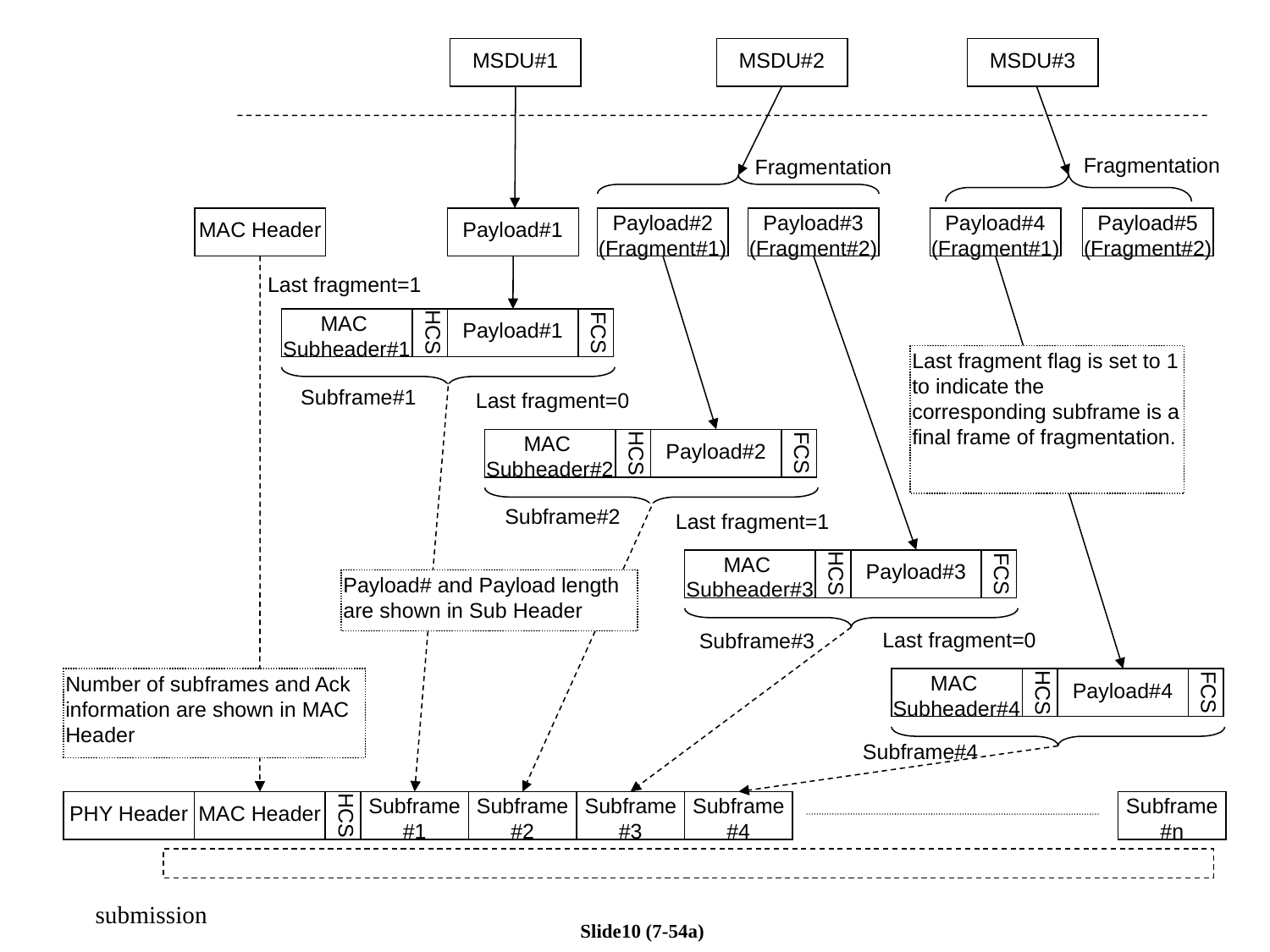

MSDU#3
MSDU#2
MSDU#1

Fragmentation
Fragmentation
Payload#5
(Fragment#2)

Payload#4
(Fragment#1)

Payload#3
(Fragment#2)

Payload#2
(Fragment#1)
Payload#1
MAC Header

Last fragment=1
FCS
Payload#1
HCS
MAC
Subheader#1
Last fragment flag is set to 1 to indicate the corresponding subframe is a final frame of fragmentation.

Subframe#1

Last fragment=0
FCS
Payload#2
HCS
MAC
Subheader#2

Subframe#2

Last fragment=1
FCS
Payload#3
HCS
MAC
Subheader#3
Payload# and Payload length are shown in Sub Header

Last fragment=0
Subframe#3

FCS
Payload#4
HCS
MAC
Subheader#4
Number of subframes and Ack information are shown in MAC Header

Subframe#4

Subframe
#n
Subframe
#4
Subframe
#3
Subframe
#2
Subframe
#1
HCS
MAC Header
PHY Header

m+n

m+4
m+3
m+2
m+1
 Sequence Number
Resolution #3

Slide10 (7-54a)